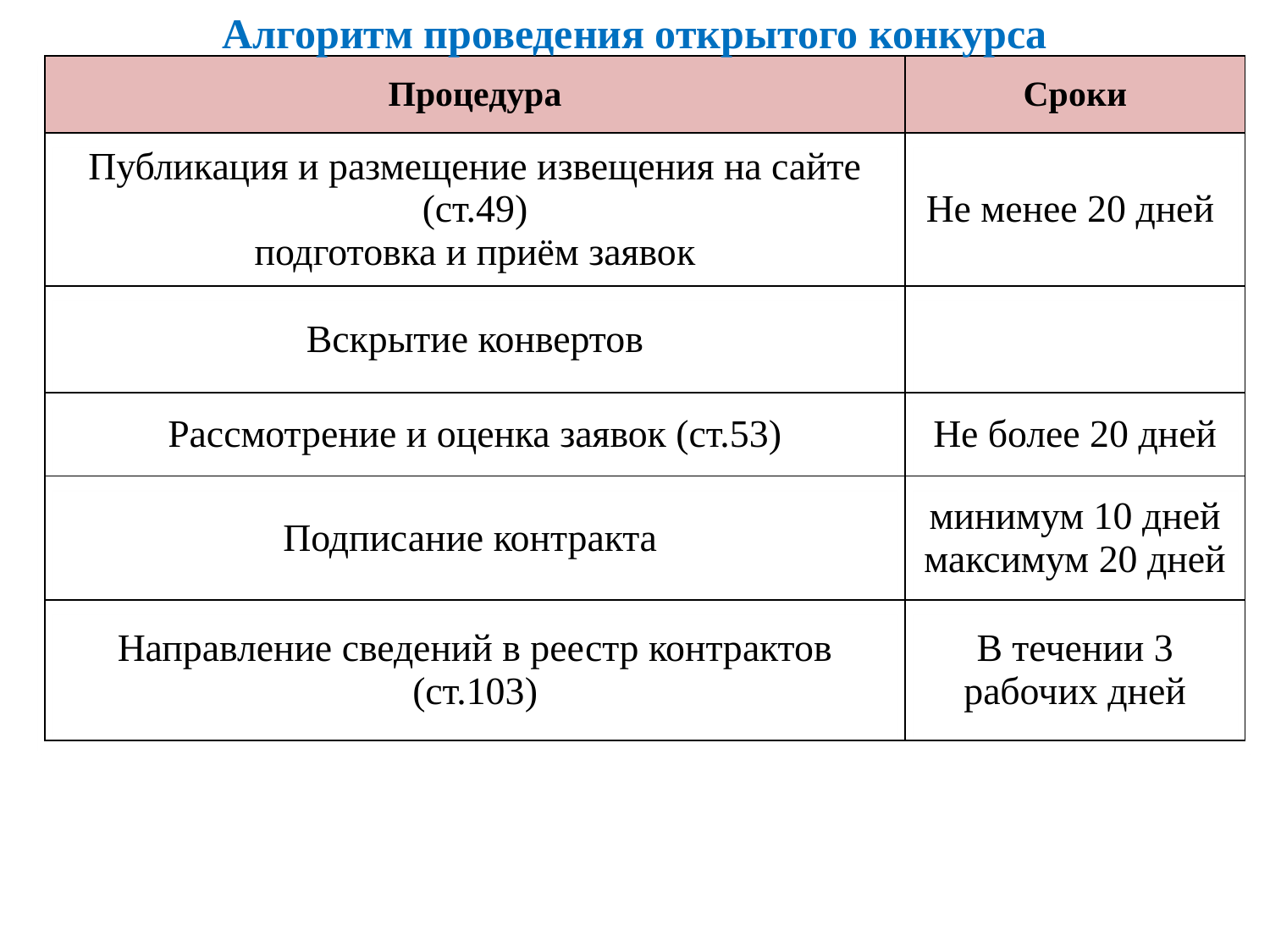

Алгоритм проведения открытого конкурса

| Процедура | Сроки |
| --- | --- |
| Публикация и размещение извещения на сайте (ст.49) подготовка и приём заявок | Не менее 20 дней |
| Вскрытие конвертов |  |
| Рассмотрение и оценка заявок (ст.53) | Не более 20 дней |
| Подписание контракта | минимум 10 дней максимум 20 дней |
| Направление сведений в реестр контрактов (ст.103) | В течении 3 рабочих дней |